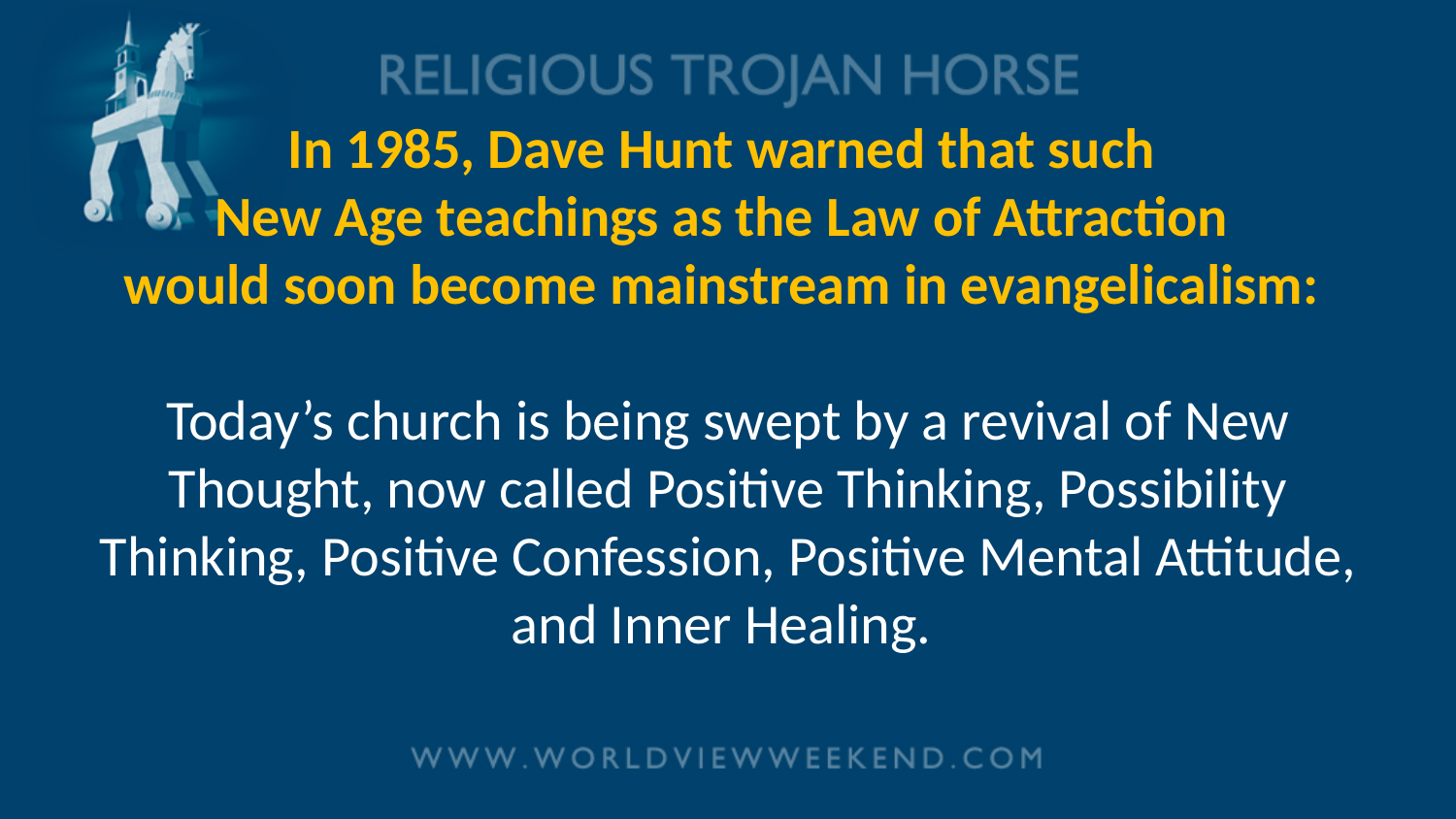

# In 1985, Dave Hunt warned that such New Age teachings as the Law of Attraction would soon become mainstream in evangelicalism: Today’s church is being swept by a revival of New Thought, now called Positive Thinking, Possibility Thinking, Positive Confession, Positive Mental Attitude, and Inner Healing.